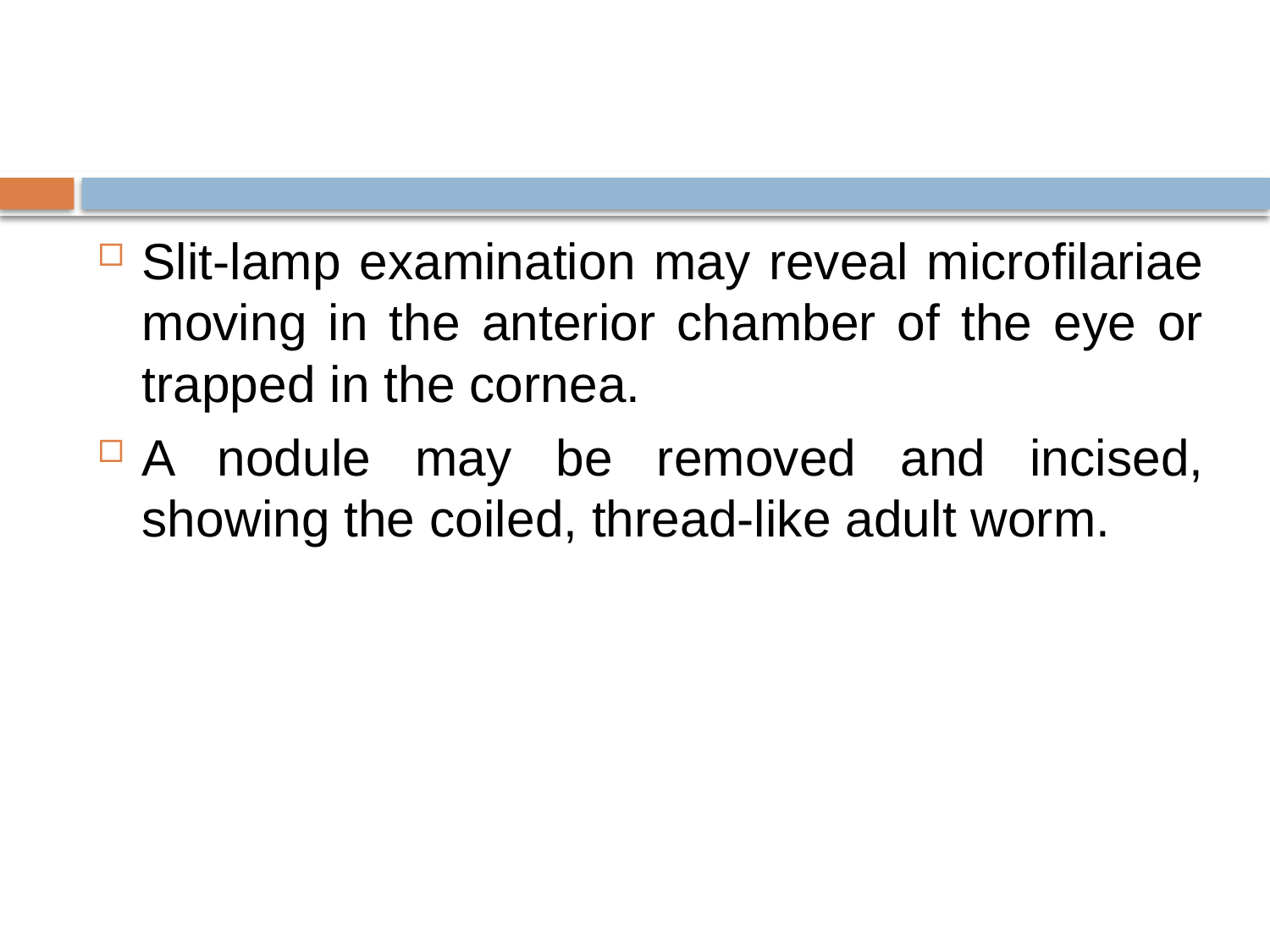

#
Slit-lamp examination may reveal microfilariae moving in the anterior chamber of the eye or trapped in the cornea.
A nodule may be removed and incised, showing the coiled, thread-like adult worm.